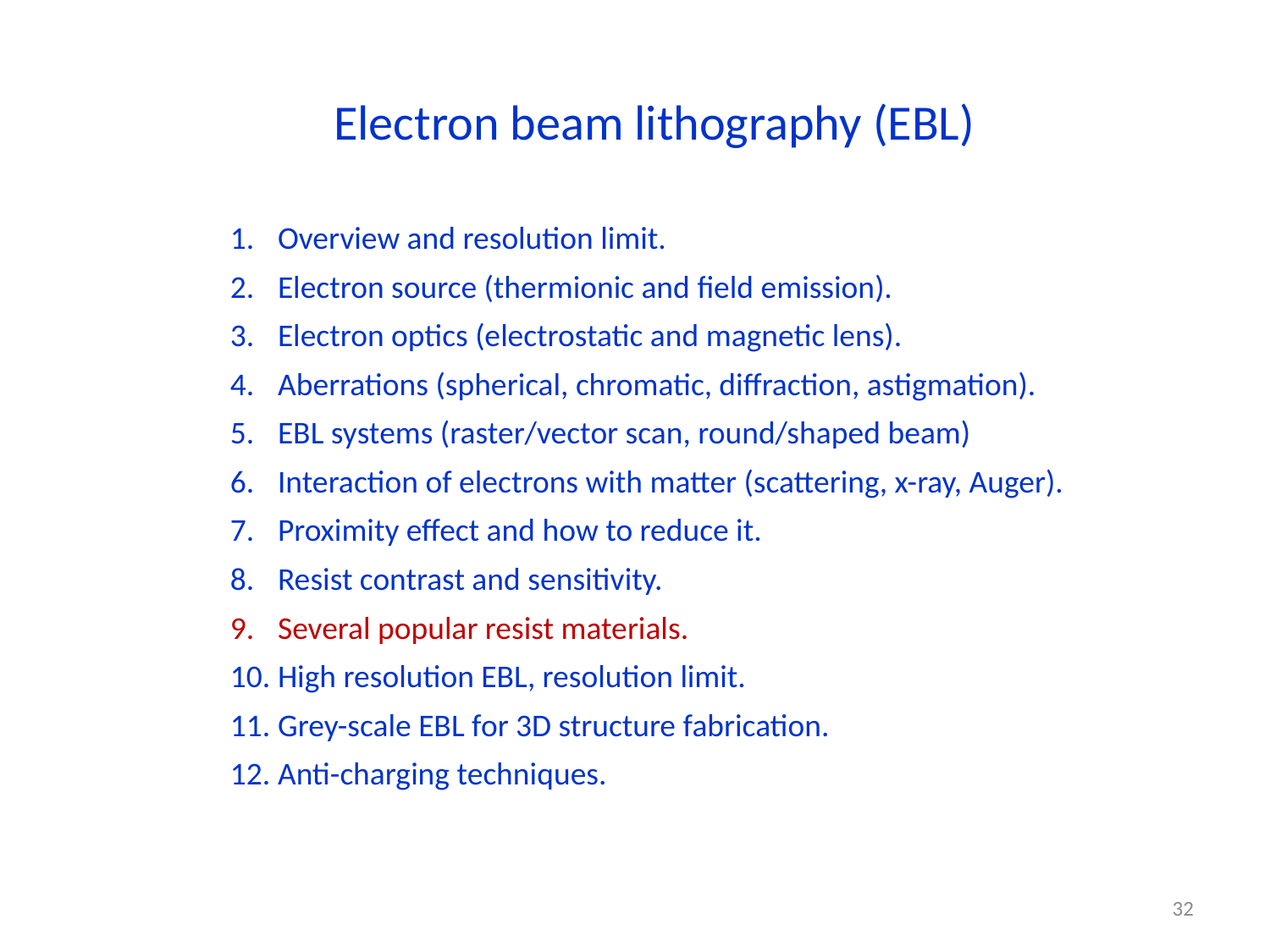

Electron beam lithography (EBL)
Overview and resolution limit.
Electron source (thermionic and field emission).
Electron optics (electrostatic and magnetic lens).
Aberrations (spherical, chromatic, diffraction, astigmation).
EBL systems (raster/vector scan, round/shaped beam)
Interaction of electrons with matter (scattering, x-ray, Auger).
Proximity effect and how to reduce it.
Resist contrast and sensitivity.
Several popular resist materials.
High resolution EBL, resolution limit.
Grey-scale EBL for 3D structure fabrication.
Anti-charging techniques.
32